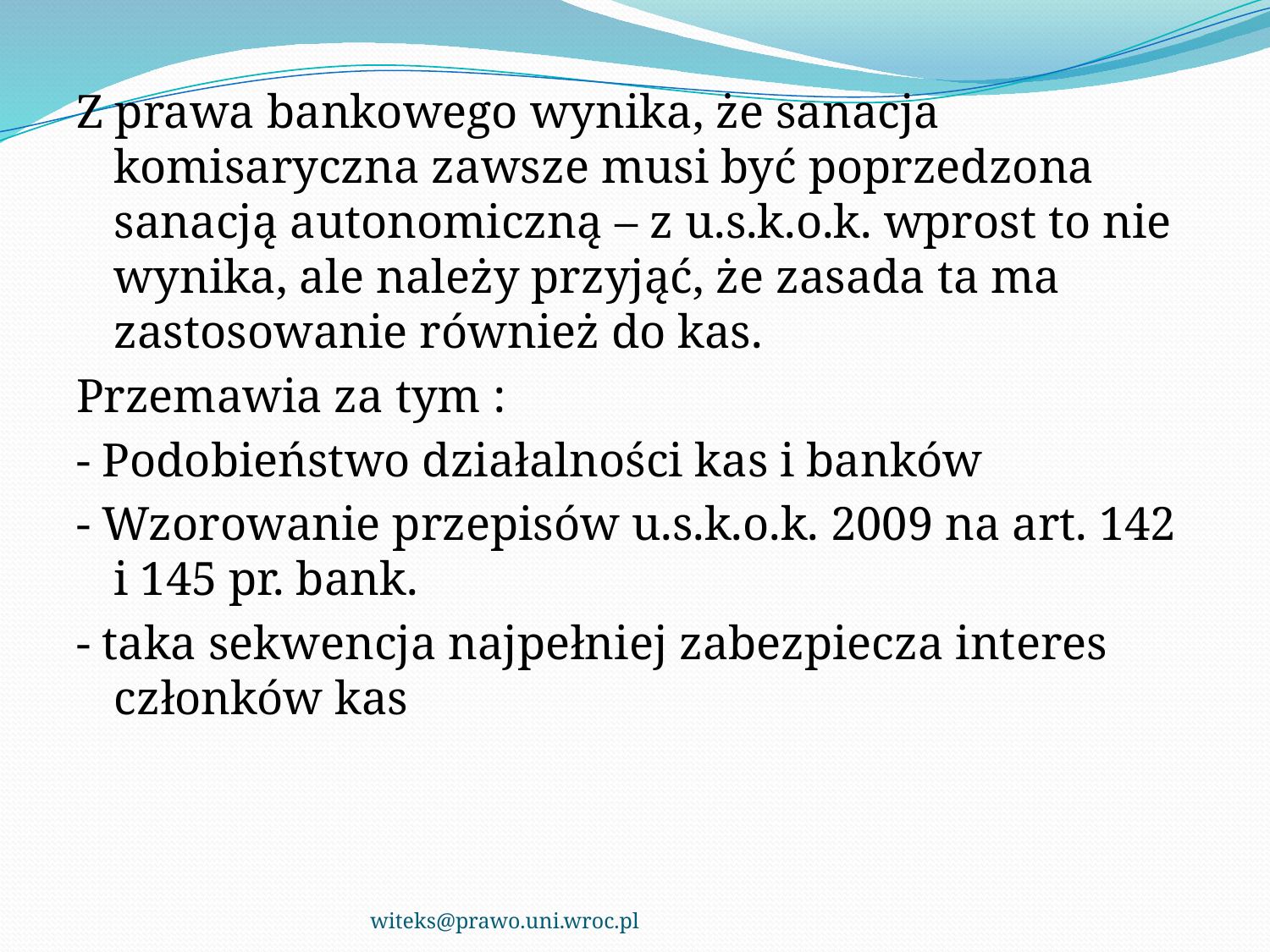

Z prawa bankowego wynika, że sanacja komisaryczna zawsze musi być poprzedzona sanacją autonomiczną – z u.s.k.o.k. wprost to nie wynika, ale należy przyjąć, że zasada ta ma zastosowanie również do kas.
Przemawia za tym :
- Podobieństwo działalności kas i banków
- Wzorowanie przepisów u.s.k.o.k. 2009 na art. 142 i 145 pr. bank.
- taka sekwencja najpełniej zabezpiecza interes członków kas

witeks@prawo.uni.wroc.pl